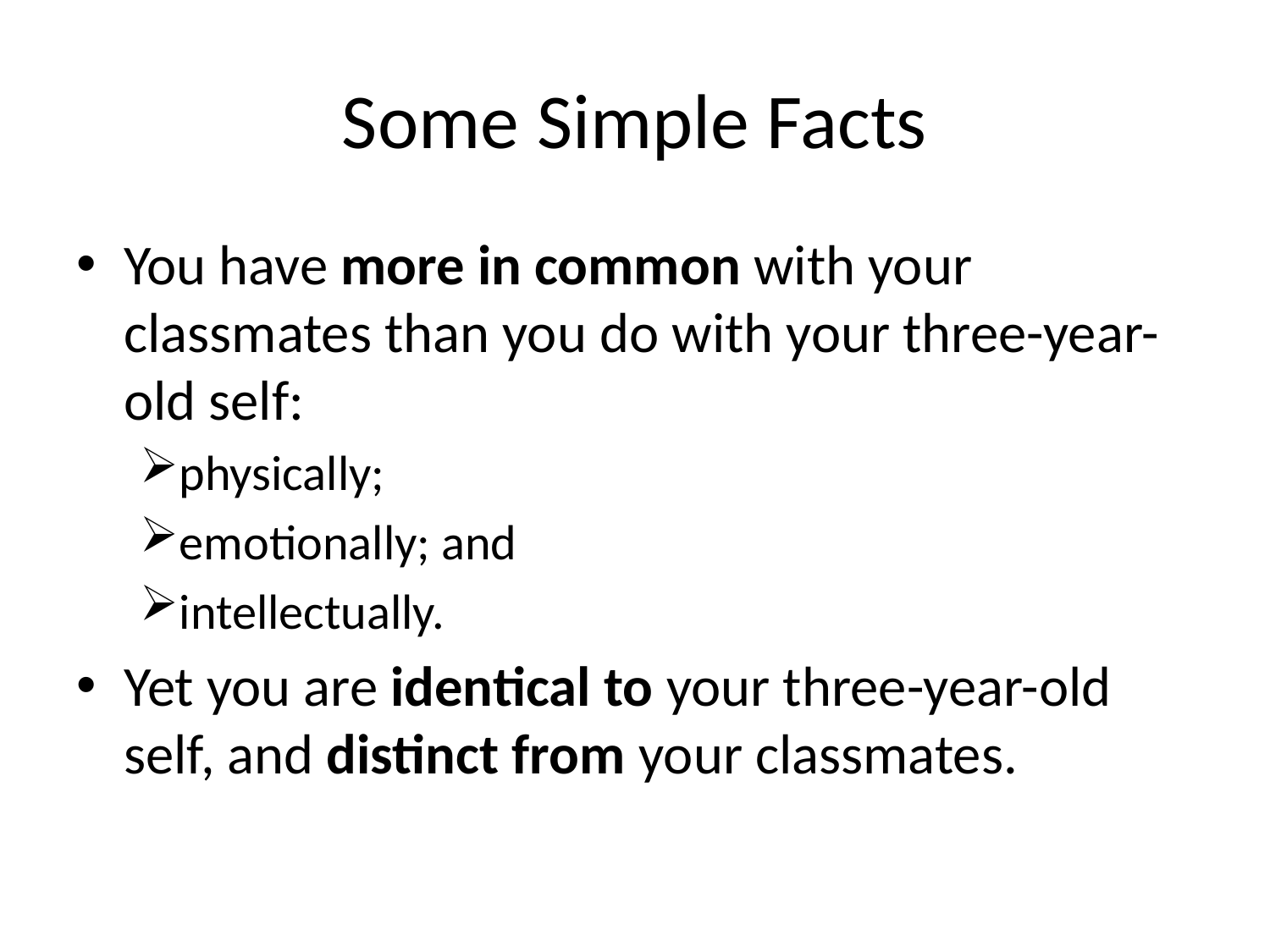

# Some Simple Facts
You have more in common with your classmates than you do with your three-year-old self:
physically;
emotionally; and
intellectually.
Yet you are identical to your three-year-old self, and distinct from your classmates.